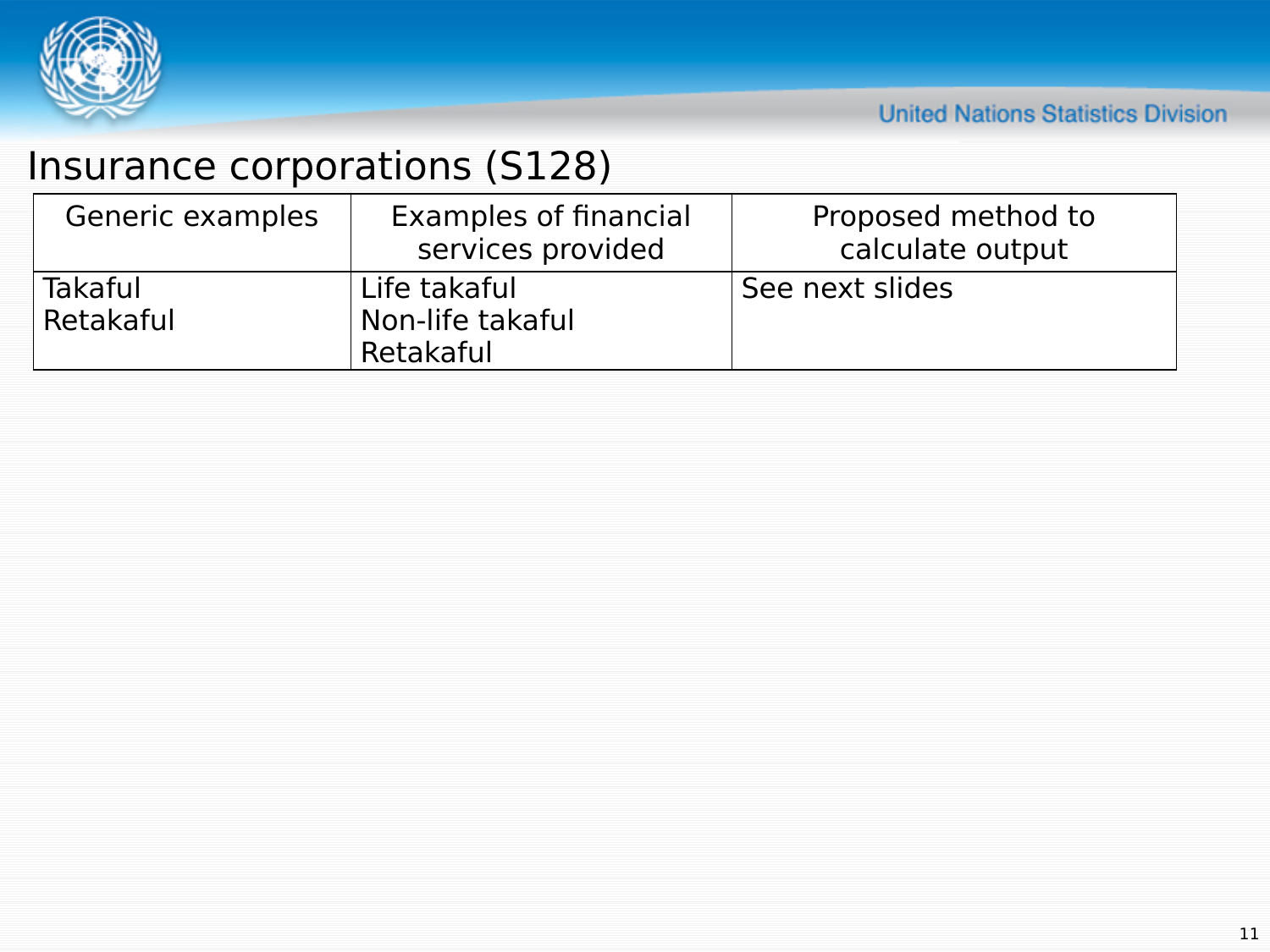

Insurance corporations (S128)

| Generic examples | Examples of financial services provided | Proposed method to calculate output |
| --- | --- | --- |
| Takaful Retakaful | Life takaful Non-life takaful Retakaful | See next slides |
11